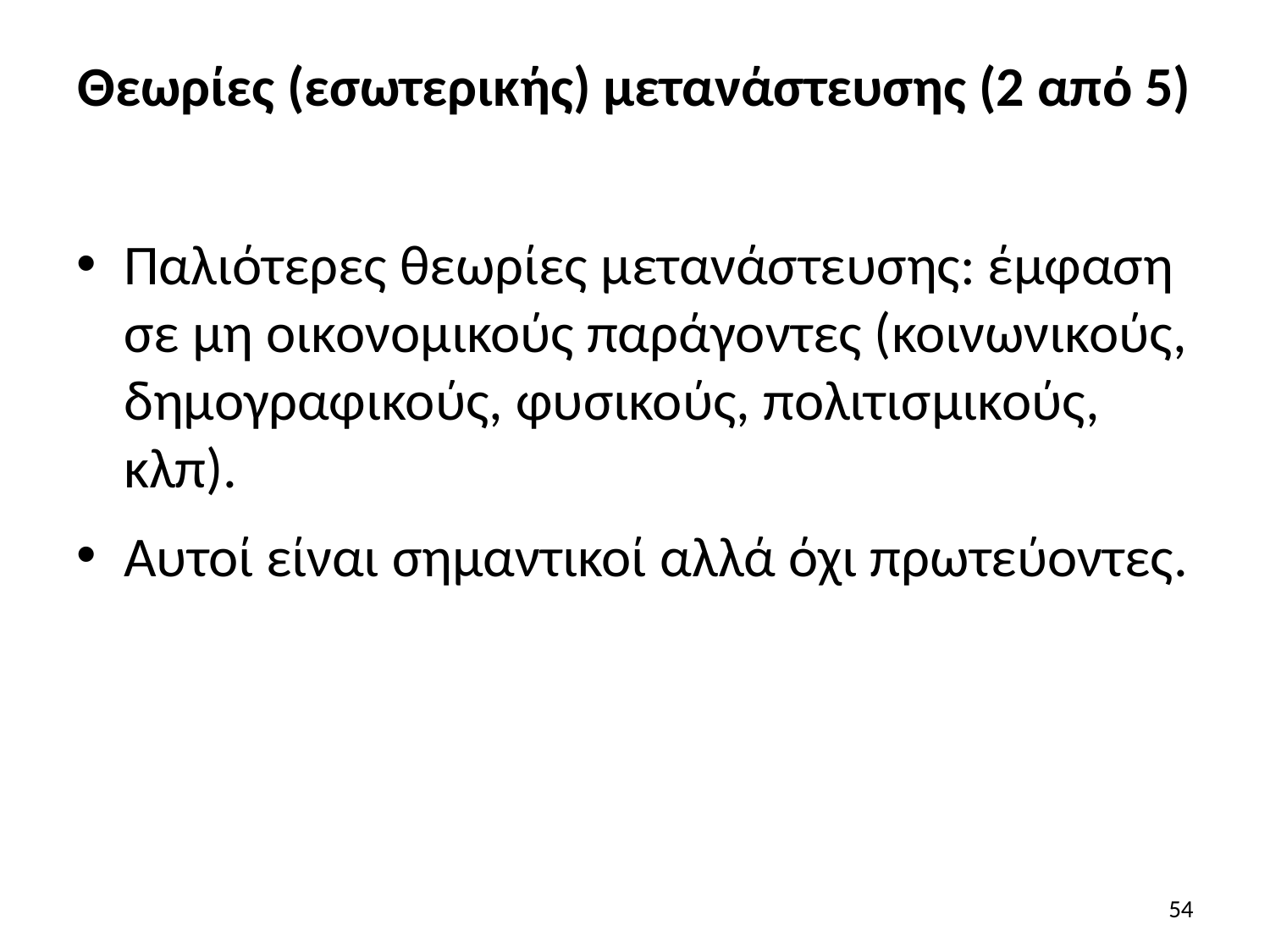

# Θεωρίες (εσωτερικής) μετανάστευσης (2 από 5)
Παλιότερες θεωρίες μετανάστευσης: έμφαση σε μη οικονομικούς παράγοντες (κοινωνικούς, δημογραφικούς, φυσικούς, πολιτισμικούς, κλπ).
Αυτοί είναι σημαντικοί αλλά όχι πρωτεύοντες.
54